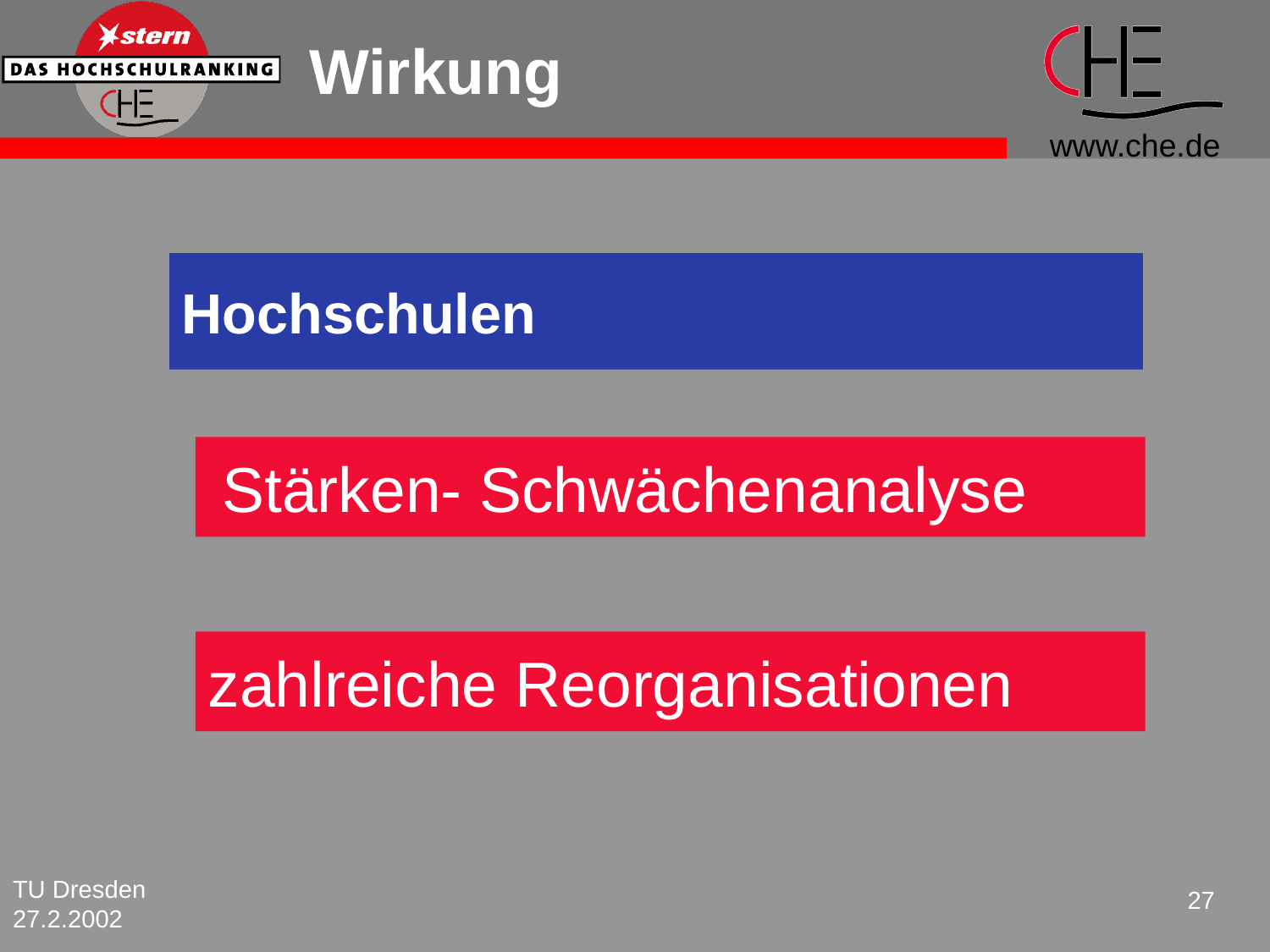

# Wirkung

Hochschulen
 Stärken- Schwächenanalyse
zahlreiche Reorganisationen
TU Dresden 27.2.2002
27